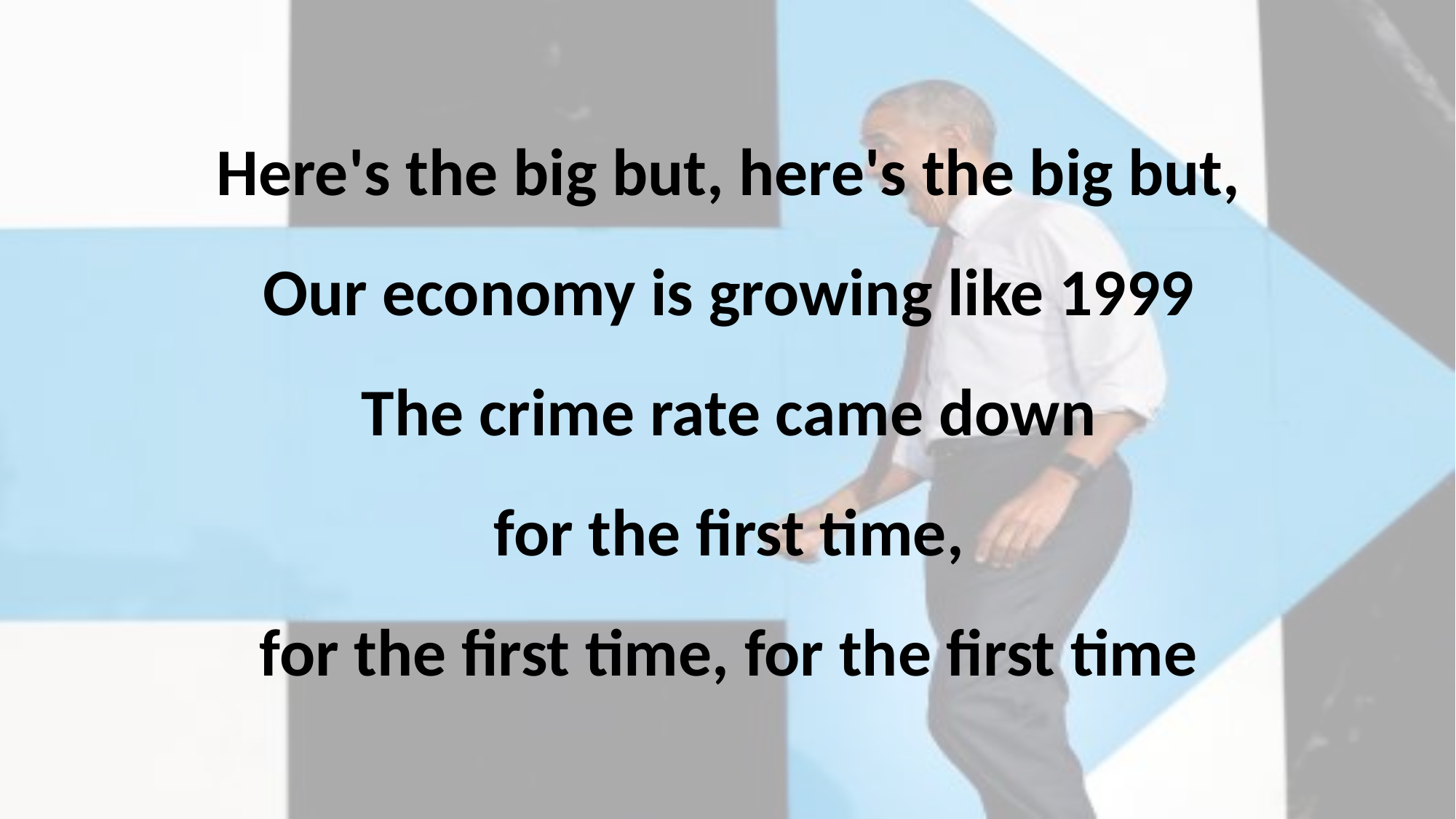

Here's the big but, here's the big but,
Our economy is growing like 1999
The crime rate came down
for the first time,
for the first time, for the first time